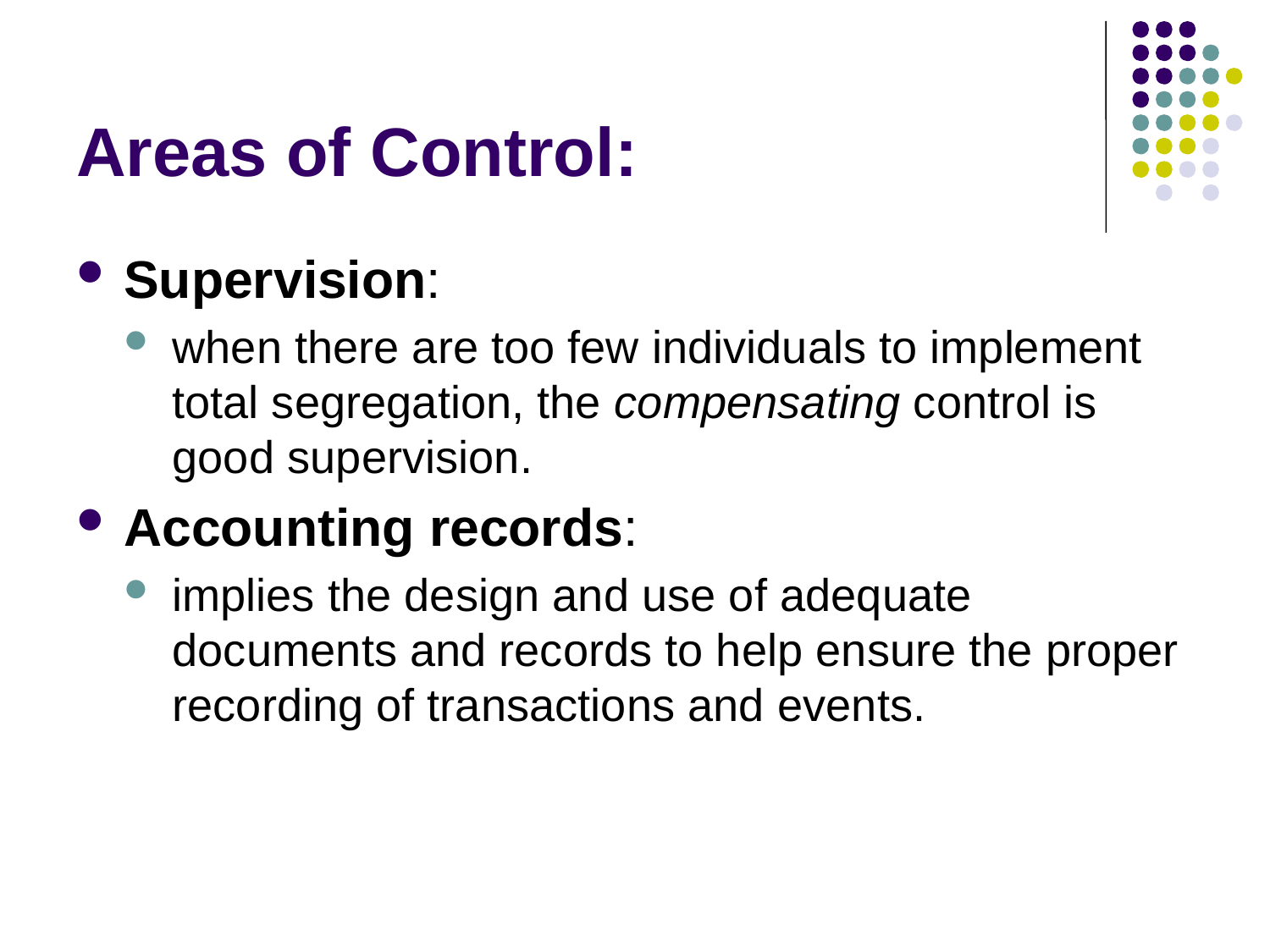

# Areas of Control:
Supervision:
when there are too few individuals to implement total segregation, the compensating control is good supervision.
Accounting records:
implies the design and use of adequate documents and records to help ensure the proper recording of transactions and events.